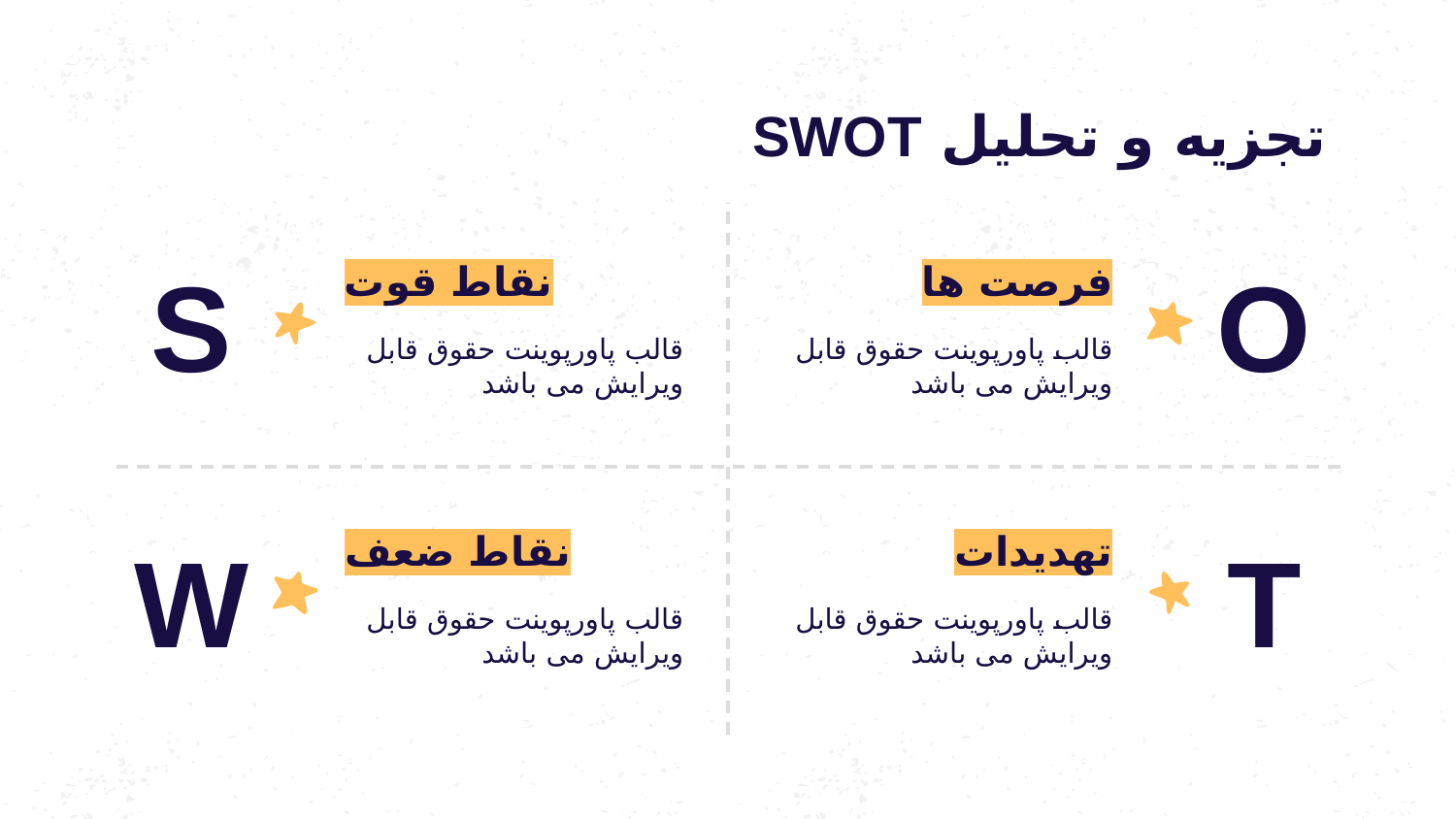

# تجزیه و تحلیل SWOT
نقاط قوت
فرصت ها
S
O

قالب پاورپوینت حقوق قابل ویرایش می باشد
قالب پاورپوینت حقوق قابل ویرایش می باشد
نقاط ضعف
تهدیدات
W
T

قالب پاورپوینت حقوق قابل ویرایش می باشد
قالب پاورپوینت حقوق قابل ویرایش می باشد